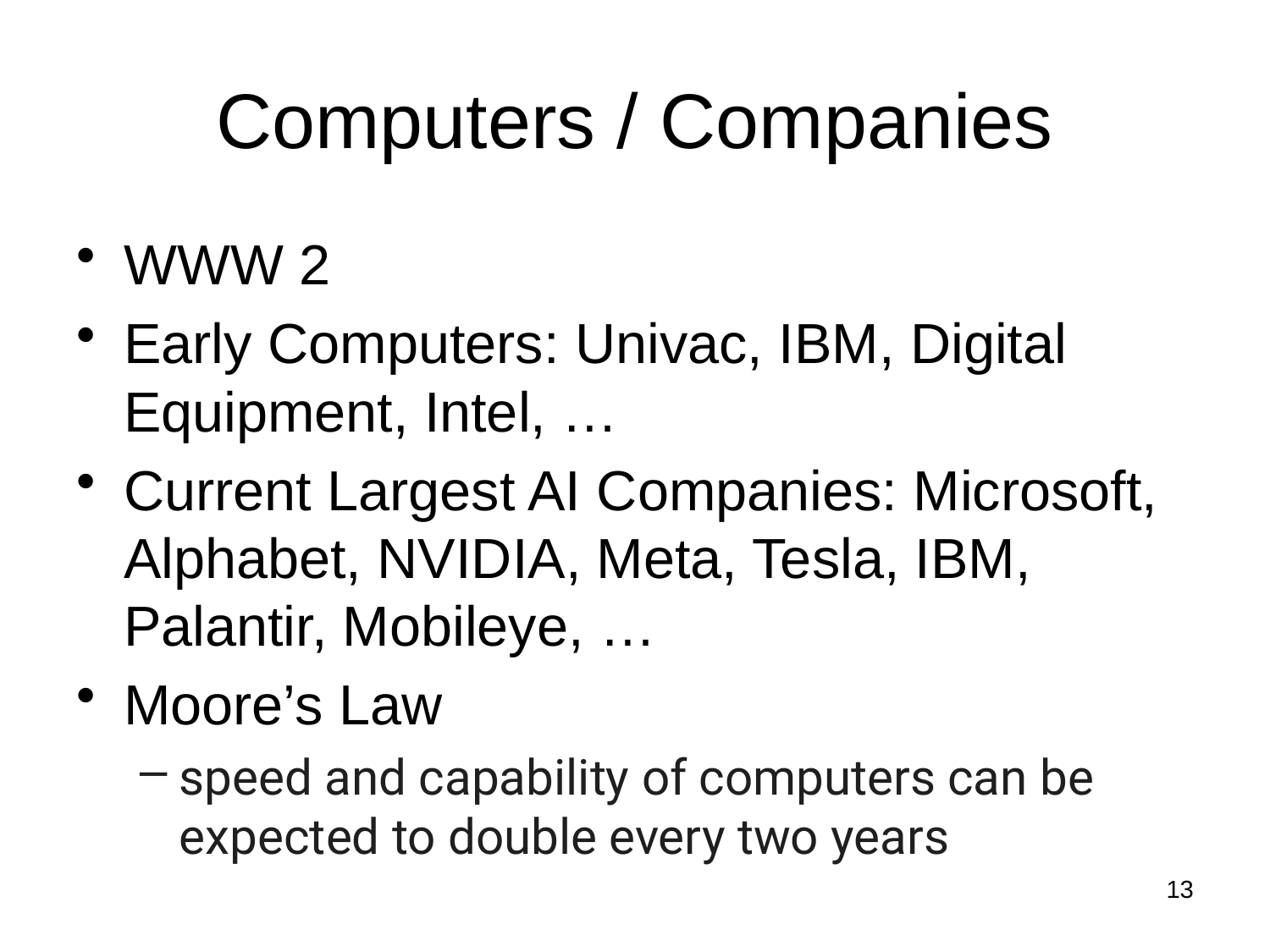

# Computers / Companies
WWW 2
Early Computers: Univac, IBM, Digital Equipment, Intel, …
Current Largest AI Companies: Microsoft, Alphabet, NVIDIA, Meta, Tesla, IBM, Palantir, Mobileye, …
Moore’s Law
speed and capability of computers can be expected to double every two years
13